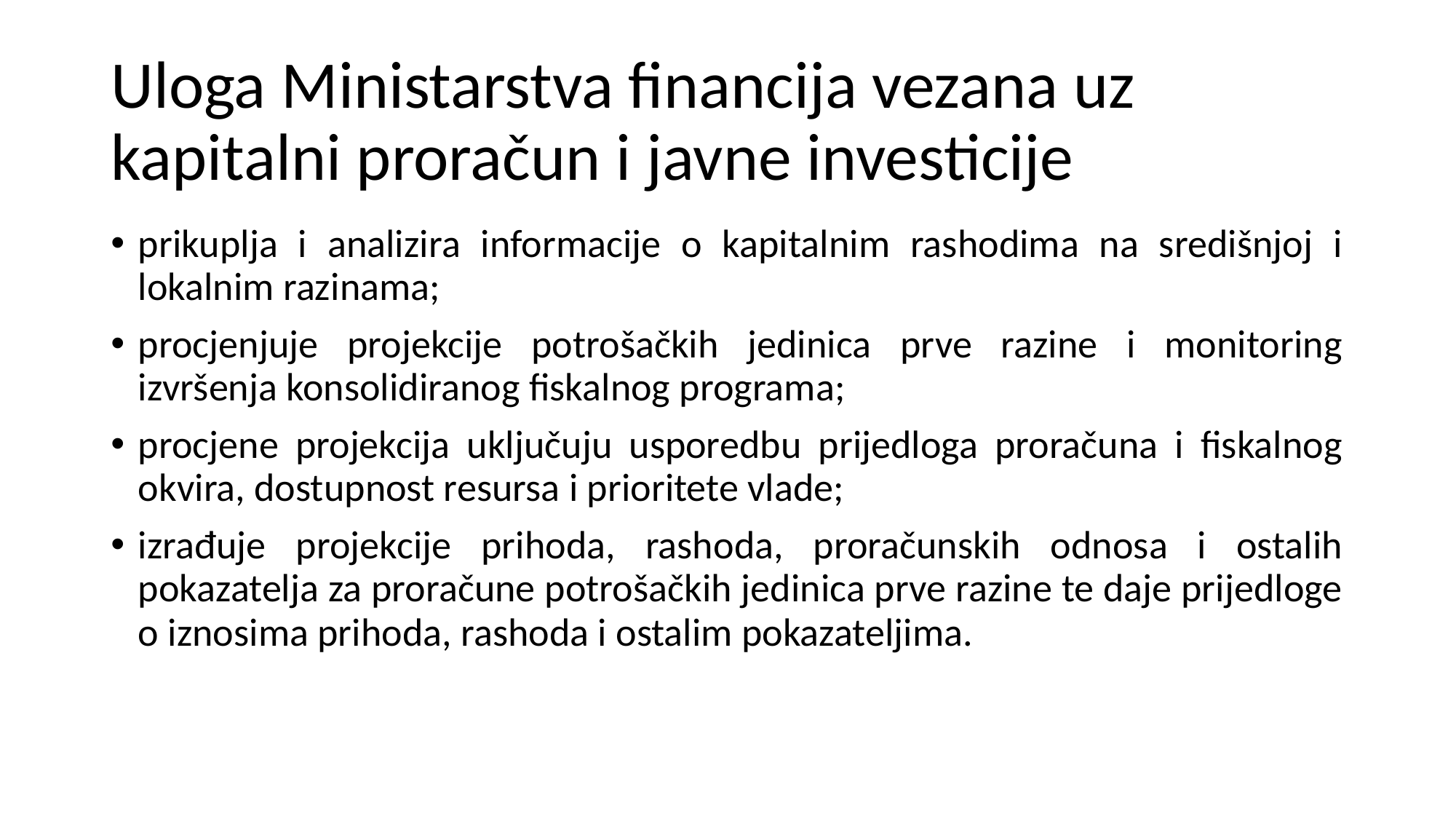

# Uloga Ministarstva financija vezana uz kapitalni proračun i javne investicije
prikuplja i analizira informacije o kapitalnim rashodima na središnjoj i lokalnim razinama;
procjenjuje projekcije potrošačkih jedinica prve razine i monitoring izvršenja konsolidiranog fiskalnog programa;
procjene projekcija uključuju usporedbu prijedloga proračuna i fiskalnog okvira, dostupnost resursa i prioritete vlade;
izrađuje projekcije prihoda, rashoda, proračunskih odnosa i ostalih pokazatelja za proračune potrošačkih jedinica prve razine te daje prijedloge o iznosima prihoda, rashoda i ostalim pokazateljima.